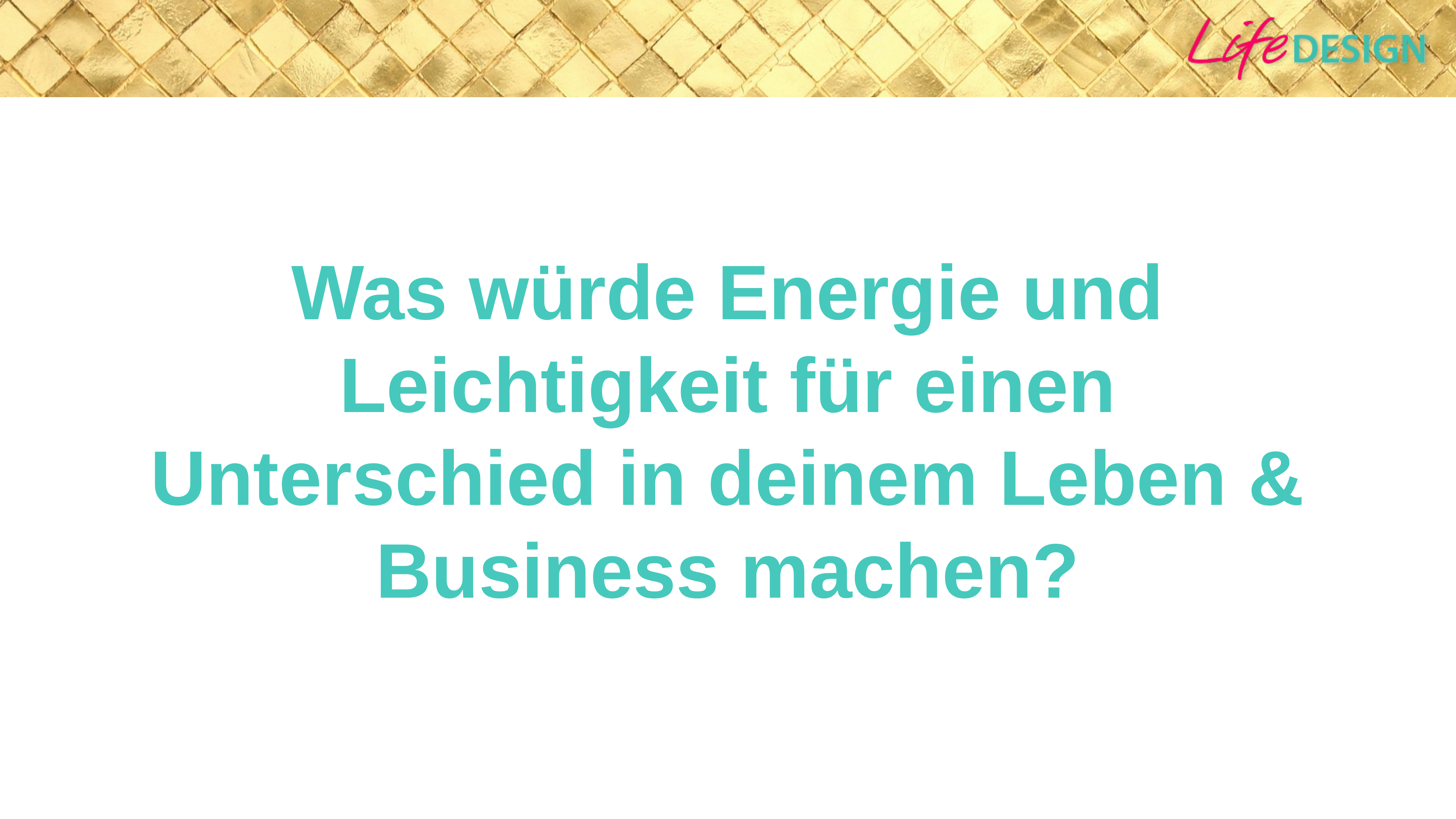

# Was würde Energie und Leichtigkeit für einen Unterschied in deinem Leben & Business machen?